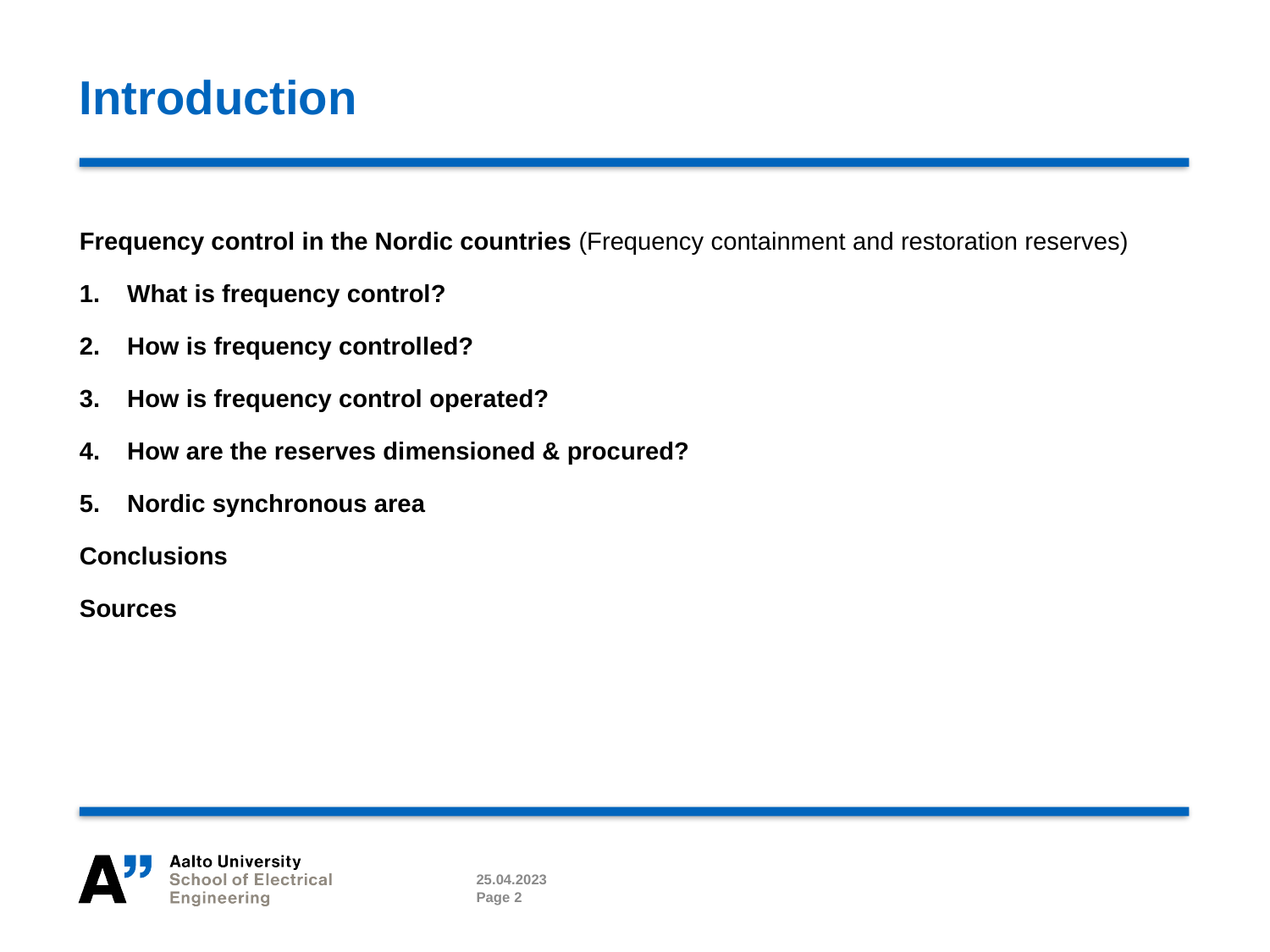

# Introduction
Frequency control in the Nordic countries (Frequency containment and restoration reserves)
What is frequency control?
How is frequency controlled?
How is frequency control operated?
How are the reserves dimensioned & procured?
Nordic synchronous area
Conclusions
Sources

25.04.2023

Page 2